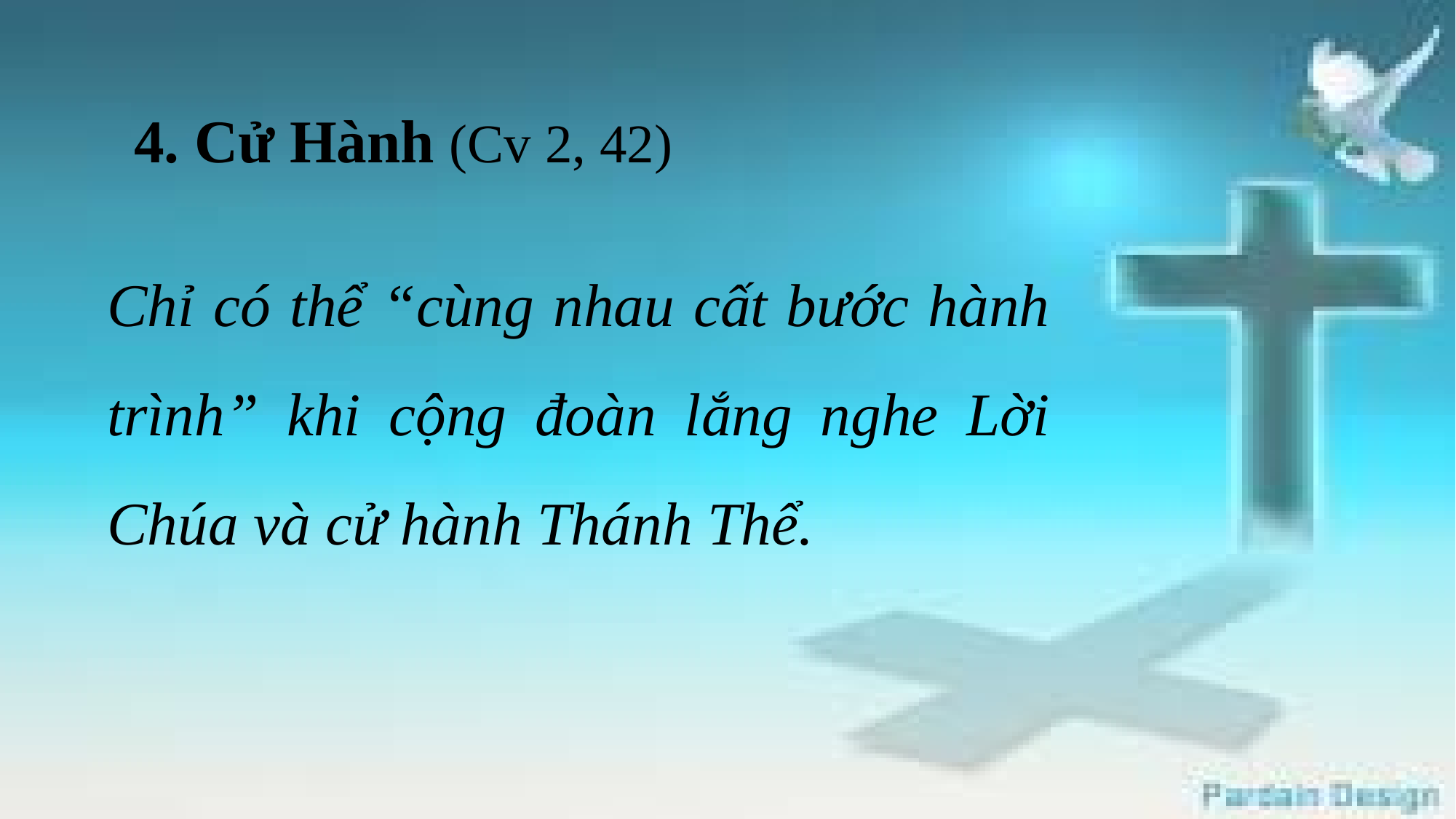

4. Cử Hành (Cv 2, 42)
Chỉ có thể “cùng nhau cất bước hành trình” khi cộng đoàn lắng nghe Lời Chúa và cử hành Thánh Thể.